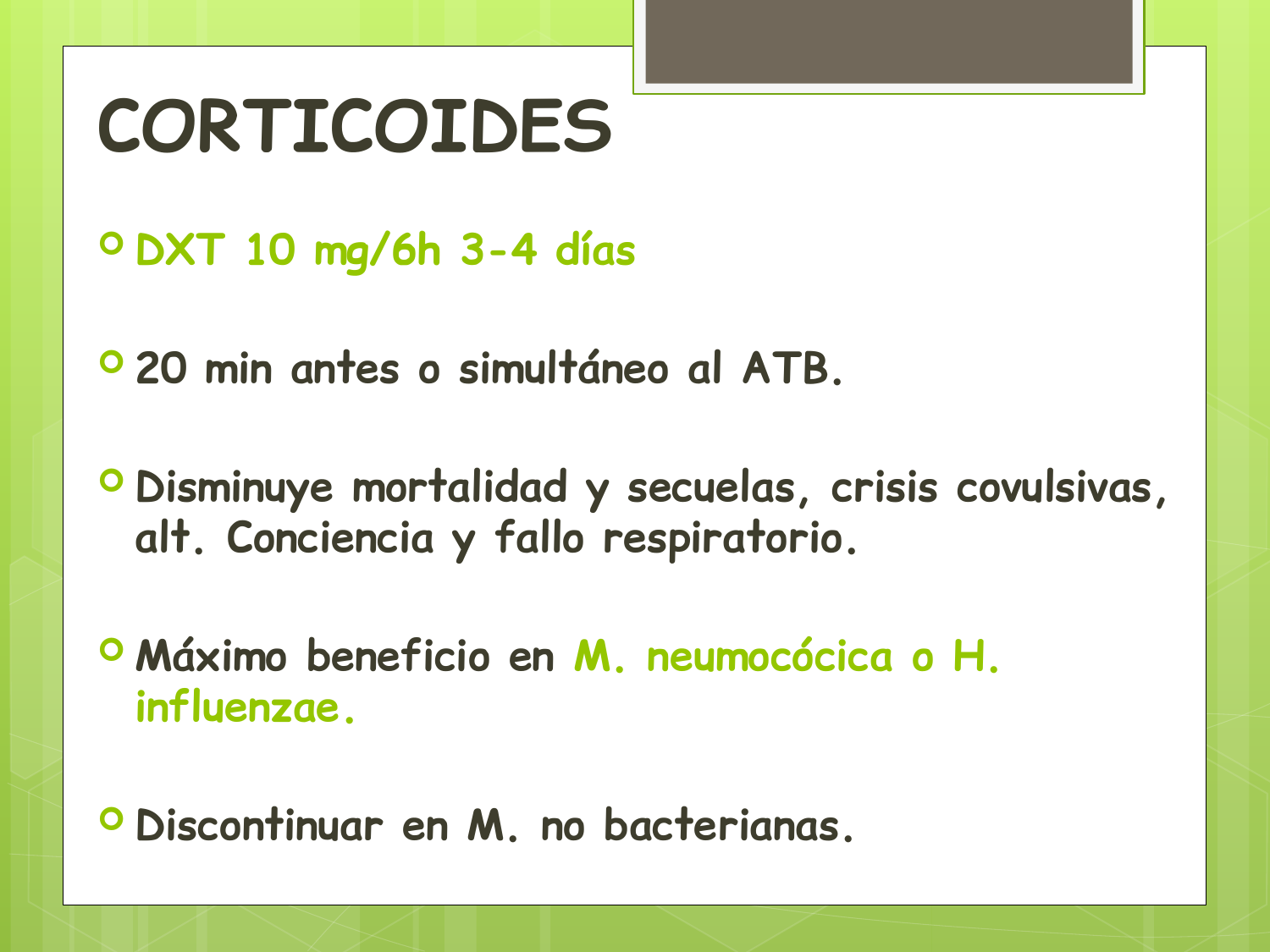

# CORTICOIDES
DXT 10 mg/6h 3-4 días

20 min antes o simultáneo al ATB.

Disminuye mortalidad y secuelas, crisis covulsivas, alt. Conciencia y fallo respiratorio.

Máximo beneficio en M. neumocócica o H. influenzae.

Discontinuar en M. no bacterianas.